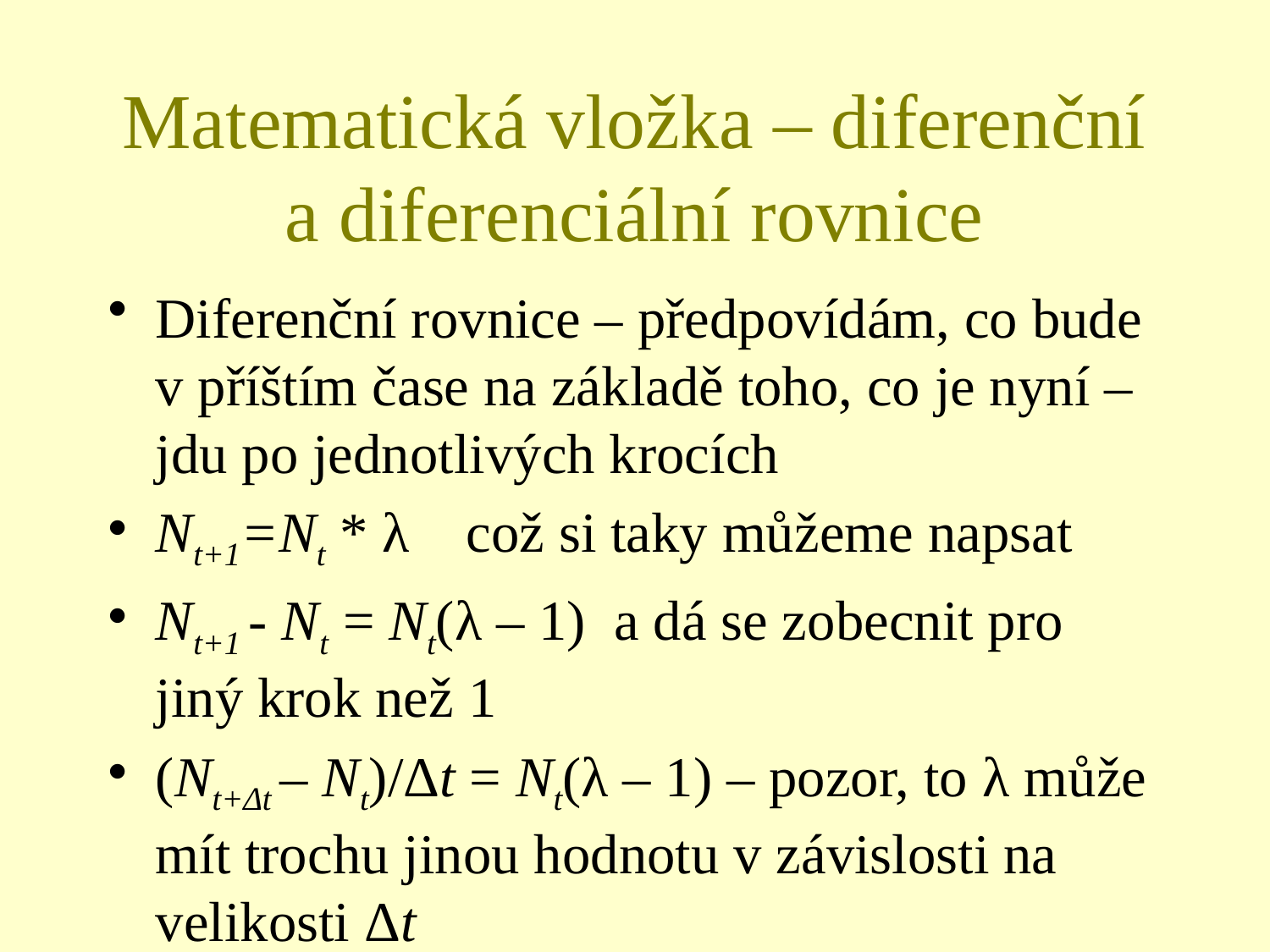

# Matematická vložka – diferenční a diferenciální rovnice
Diferenční rovnice – předpovídám, co bude v příštím čase na základě toho, co je nyní –jdu po jednotlivých krocích
Nt+1=Nt * λ    což si taky můžeme napsat
Nt+1 - Nt = Nt(λ – 1)  a dá se zobecnit pro jiný krok než 1
(Nt+Δt – Nt)/Δt = Nt(λ – 1) – pozor, to λ může mít trochu jinou hodnotu v závislosti na velikosti Δt